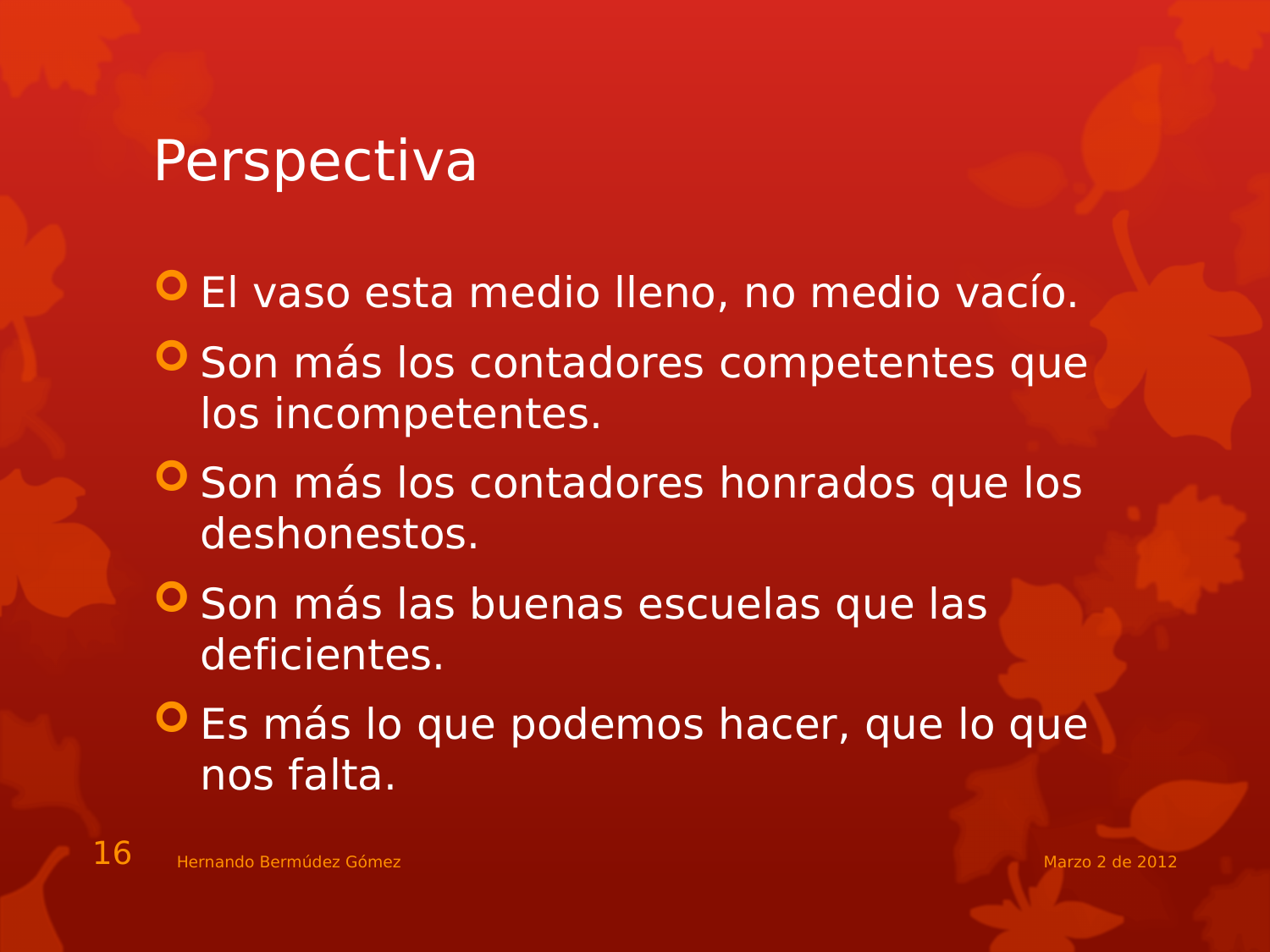

# Perspectiva
El vaso esta medio lleno, no medio vacío.
Son más los contadores competentes que los incompetentes.
Son más los contadores honrados que los deshonestos.
Son más las buenas escuelas que las deficientes.
Es más lo que podemos hacer, que lo que nos falta.
16
Hernando Bermúdez Gómez
Marzo 2 de 2012